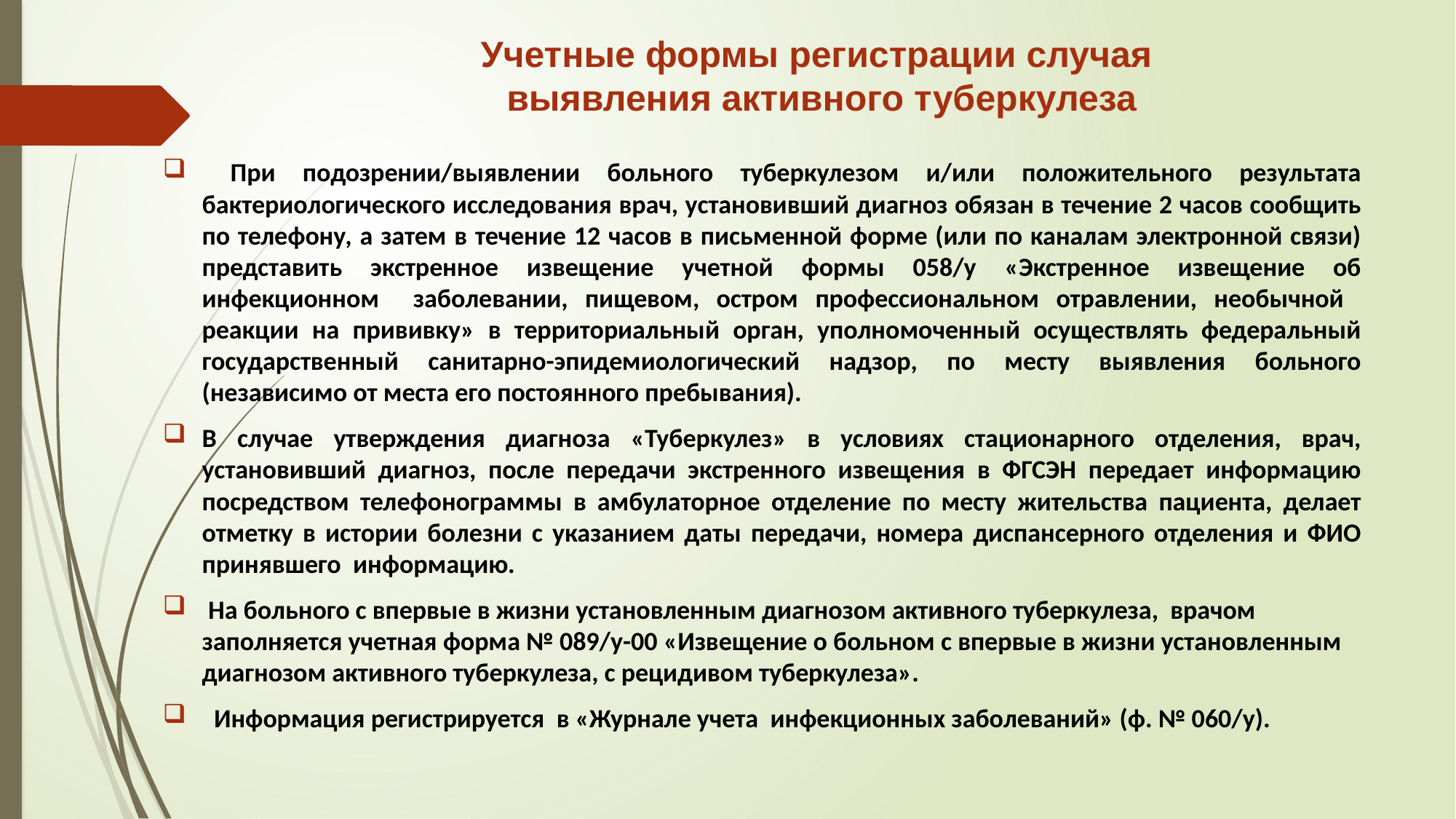

# Учетные формы регистрации случая выявления активного туберкулеза
 При подозрении/выявлении больного туберкулезом и/или положительного результата бактериологического исследования врач, установивший диагноз обязан в течение 2 часов сообщить по телефону, а затем в течение 12 часов в письменной форме (или по каналам электронной связи) представить экстренное извещение учетной формы 058/у «Экстренное извещение об инфекционном  заболевании, пищевом, остром профессиональном отравлении, необычной  реакции на прививку» в территориальный орган, уполномоченный осуществлять федеральный государственный санитарно-эпидемиологический надзор, по месту выявления больного (независимо от места его постоянного пребывания).
В случае утверждения диагноза «Туберкулез» в условиях стационарного отделения, врач, установивший диагноз, после передачи экстренного извещения в ФГСЭН передает информацию посредством телефонограммы в амбулаторное отделение по месту жительства пациента, делает отметку в истории болезни с указанием даты передачи, номера диспансерного отделения и ФИО принявшего  информацию.
 На больного с впервые в жизни установленным диагнозом активного туберкулеза,  врачом заполняется учетная форма № 089/у-00 «Извещение о больном с впервые в жизни установленным диагнозом активного туберкулеза, с рецидивом туберкулеза».
  Информация регистрируется  в «Журнале учета  инфекционных заболеваний» (ф. № 060/у).